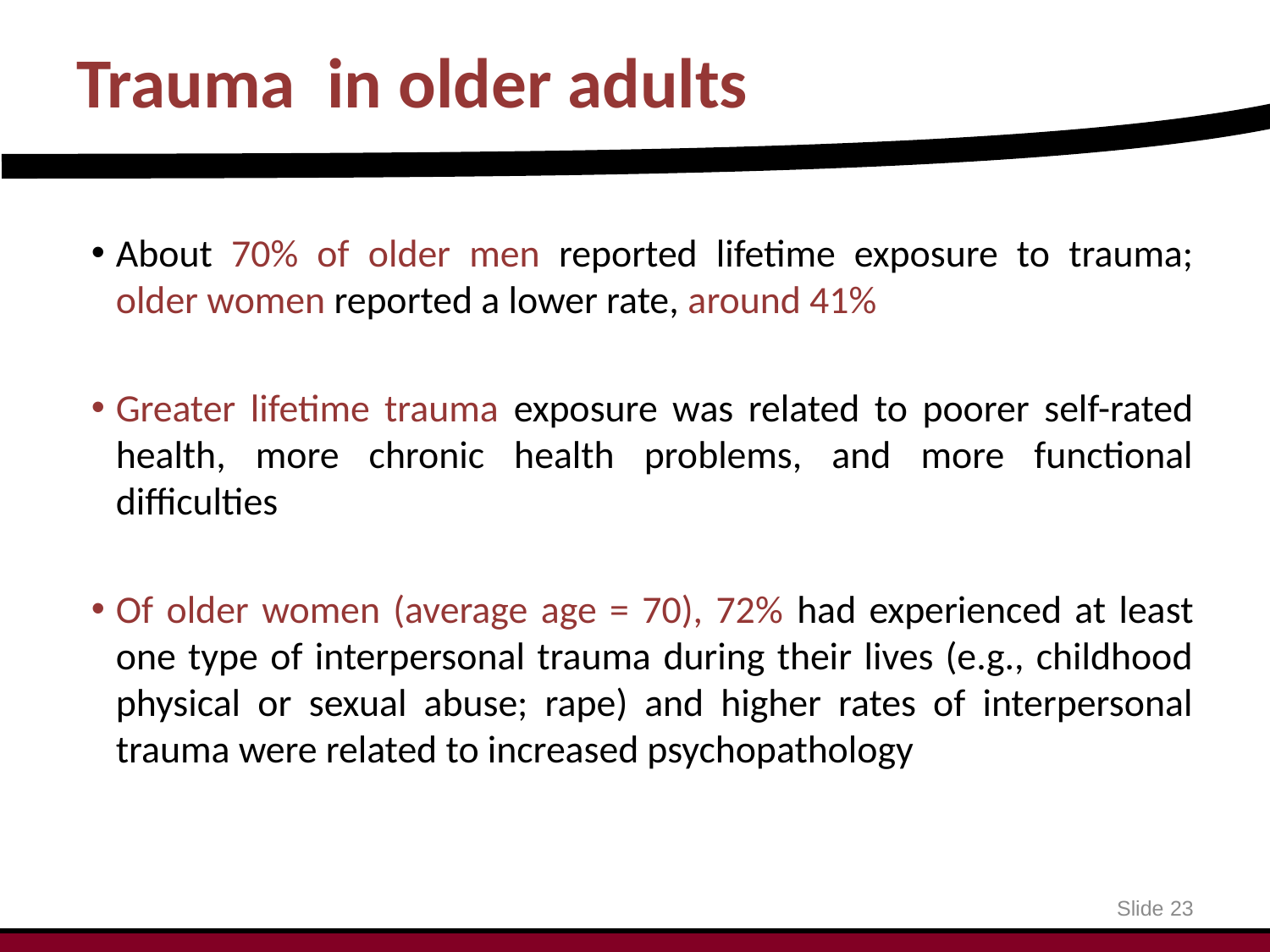

# Trauma  in older adults

About 70% of older men reported lifetime exposure to trauma; older women reported a lower rate, around 41%

Greater lifetime trauma exposure was related to poorer self-rated health, more chronic health problems, and more functional difficulties

Of older women (average age = 70), 72% had experienced at least one type of interpersonal trauma during their lives (e.g., childhood physical or sexual abuse; rape) and higher rates of interpersonal trauma were related to increased psychopathology

Slide 23